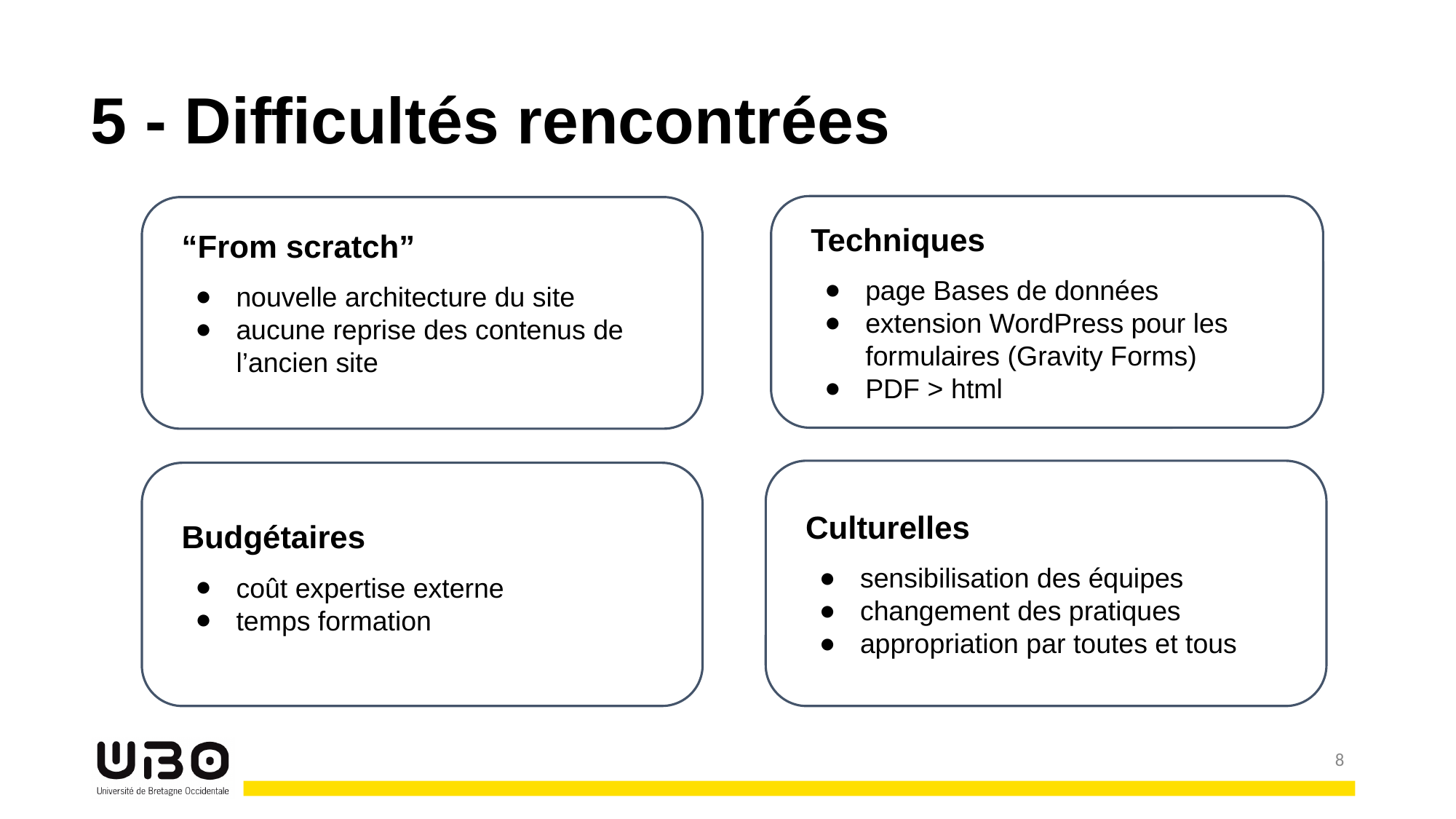

# 5 - Difficultés rencontrées

Techniques
page Bases de données
extension WordPress pour les formulaires (Gravity Forms)
PDF > html
“From scratch”
nouvelle architecture du site
aucune reprise des contenus de l’ancien site

Culturelles
sensibilisation des équipes
changement des pratiques
appropriation par toutes et tous
Budgétaires
coût expertise externe
temps formation
8